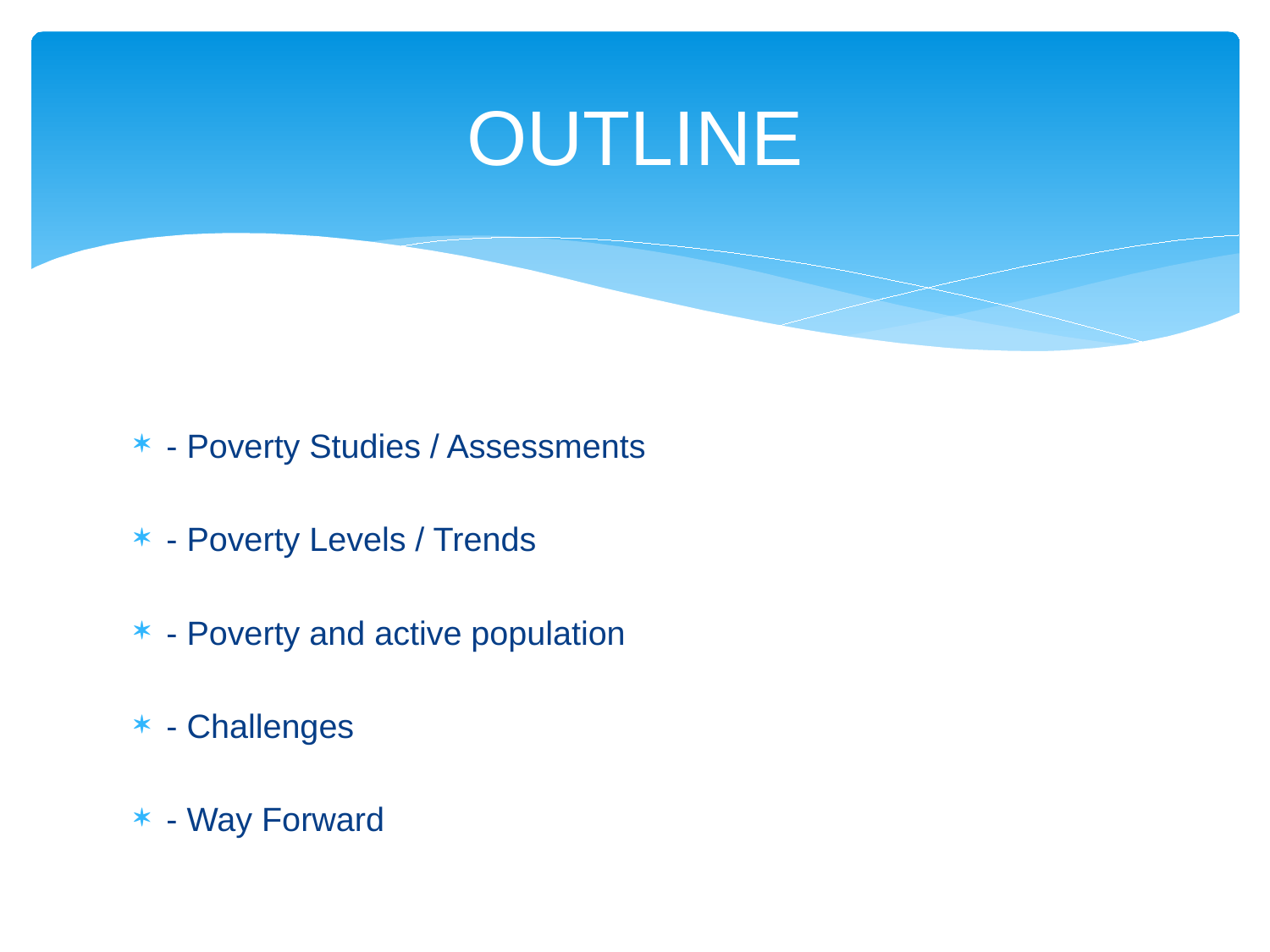

# OUTLINE

- Poverty Studies / Assessments

- Poverty Levels / Trends

- Poverty and active population

- Challenges

- Way Forward